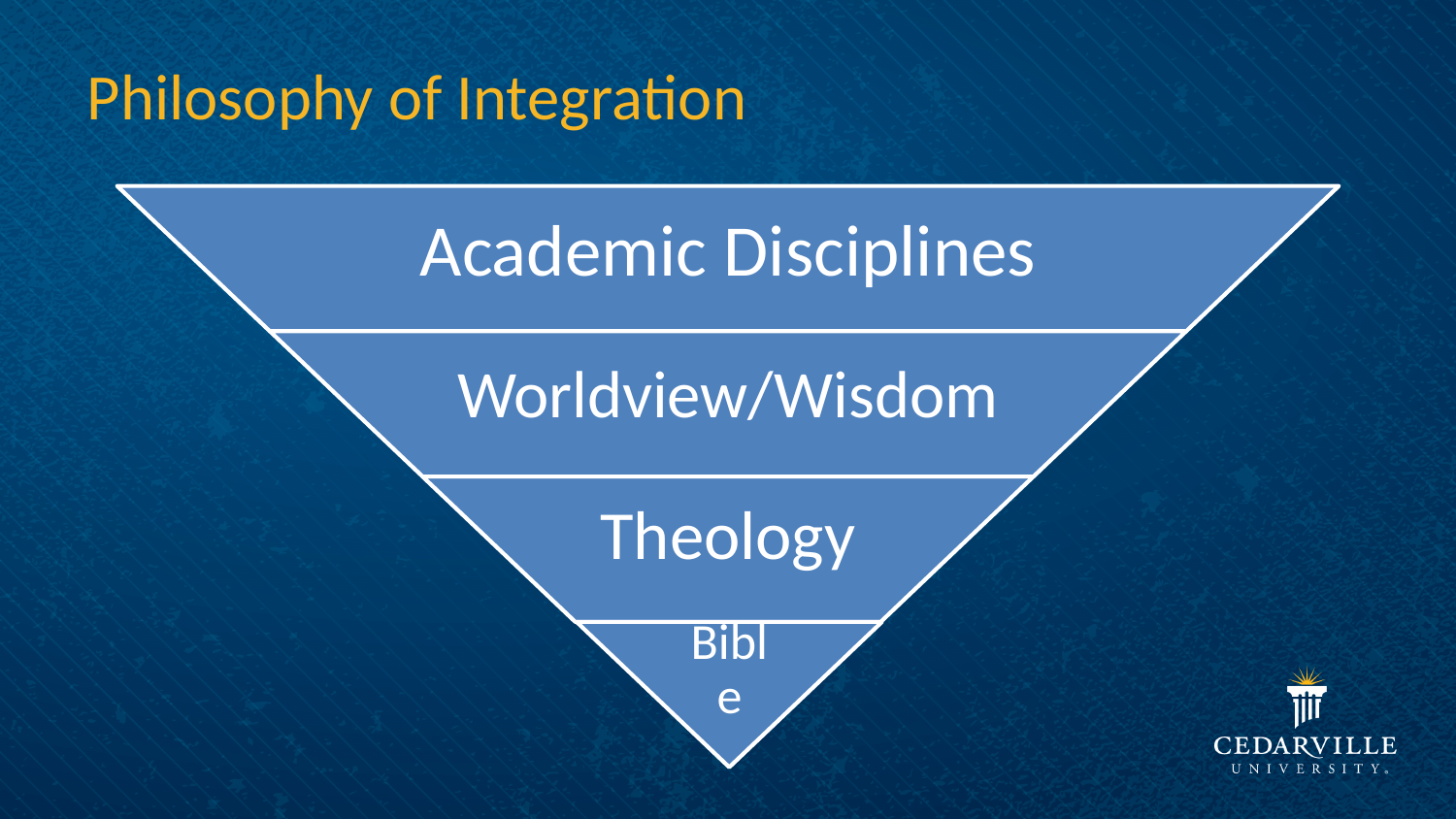

# Philosophy of Integration
Academic Disciplines
Worldview/Wisdom
Theology
Bible